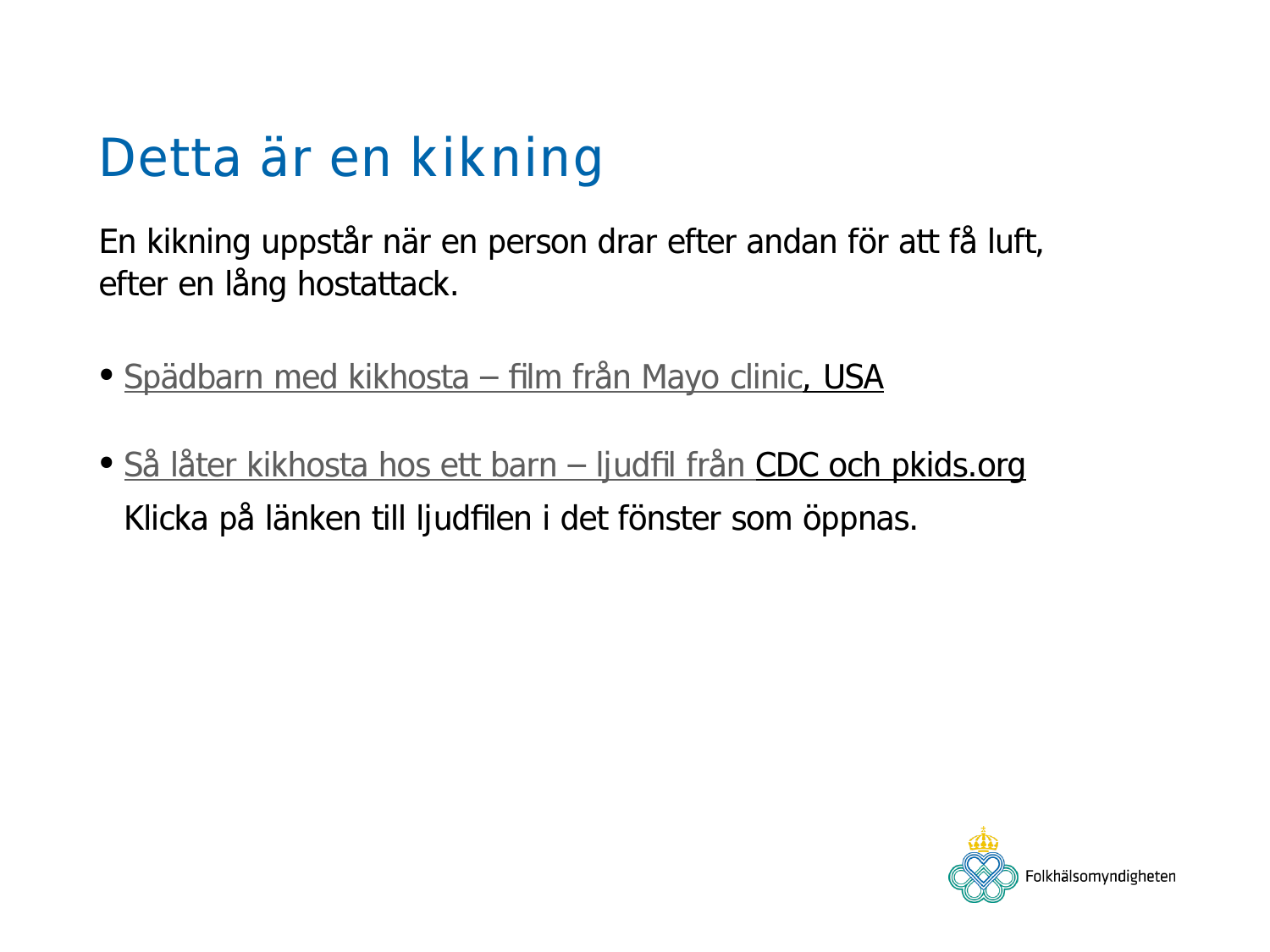

# Detta är en kikning
En kikning uppstår när en person drar efter andan för att få luft, efter en lång hostattack.
Spädbarn med kikhosta – film från Mayo clinic, USA

Så låter kikhosta hos ett barn – ljudfil från CDC och pkids.org
Klicka på länken till ljudfilen i det fönster som öppnas.